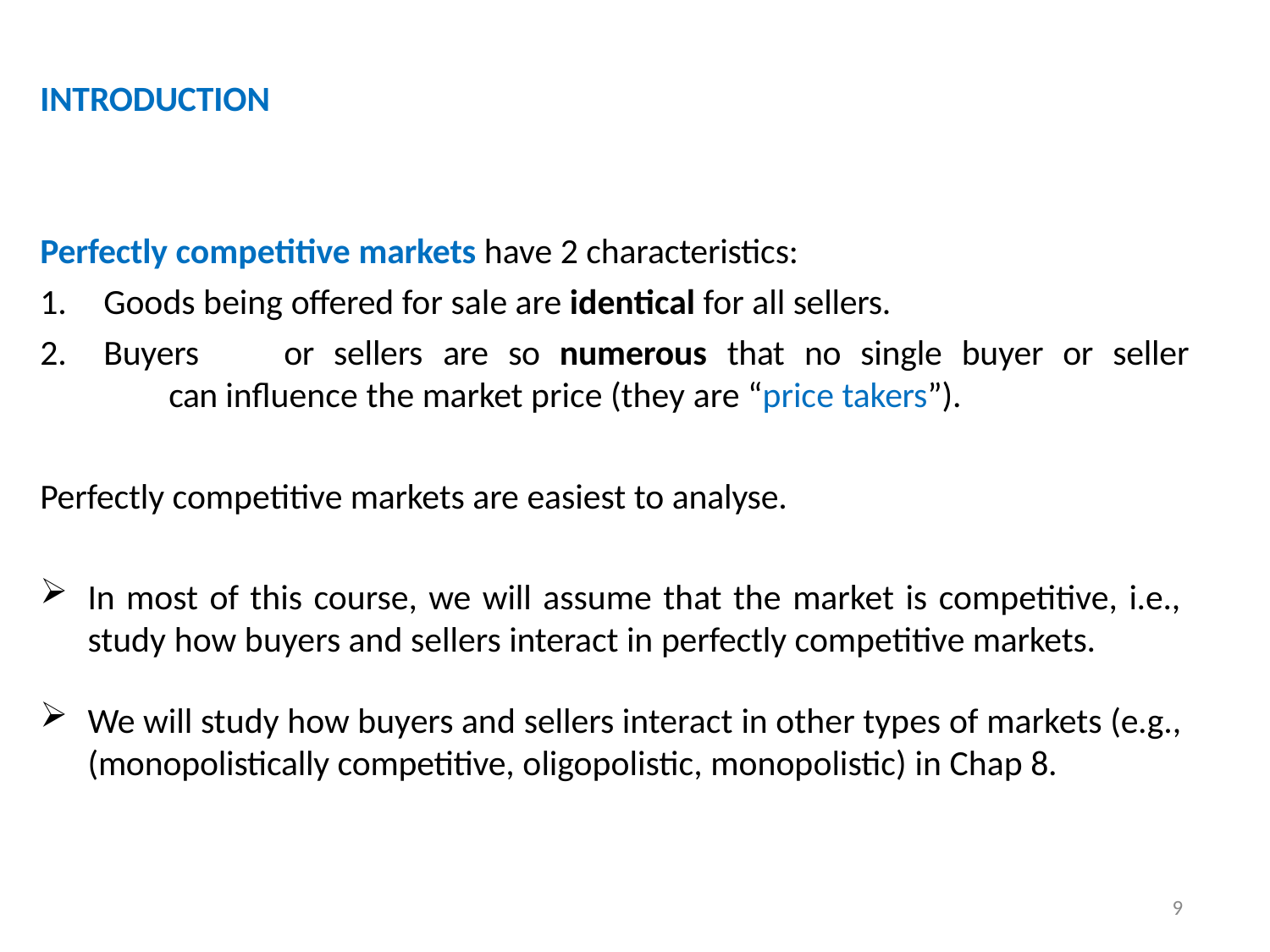

# INTRODUCTION
Perfectly competitive markets have 2 characteristics:
Goods being offered for sale are identical for all sellers.
Buyers	or	sellers	are	so	numerous	that	no	single	buyer	or	seller	can influence the market price (they are “price takers”).

Perfectly competitive markets are easiest to analyse.

In most of this course, we will assume that the market is competitive, i.e.,
study how buyers and sellers interact in perfectly competitive markets.
We will study how buyers and sellers interact in other types of markets (e.g.,
(monopolistically competitive, oligopolistic, monopolistic) in Chap 8.
9